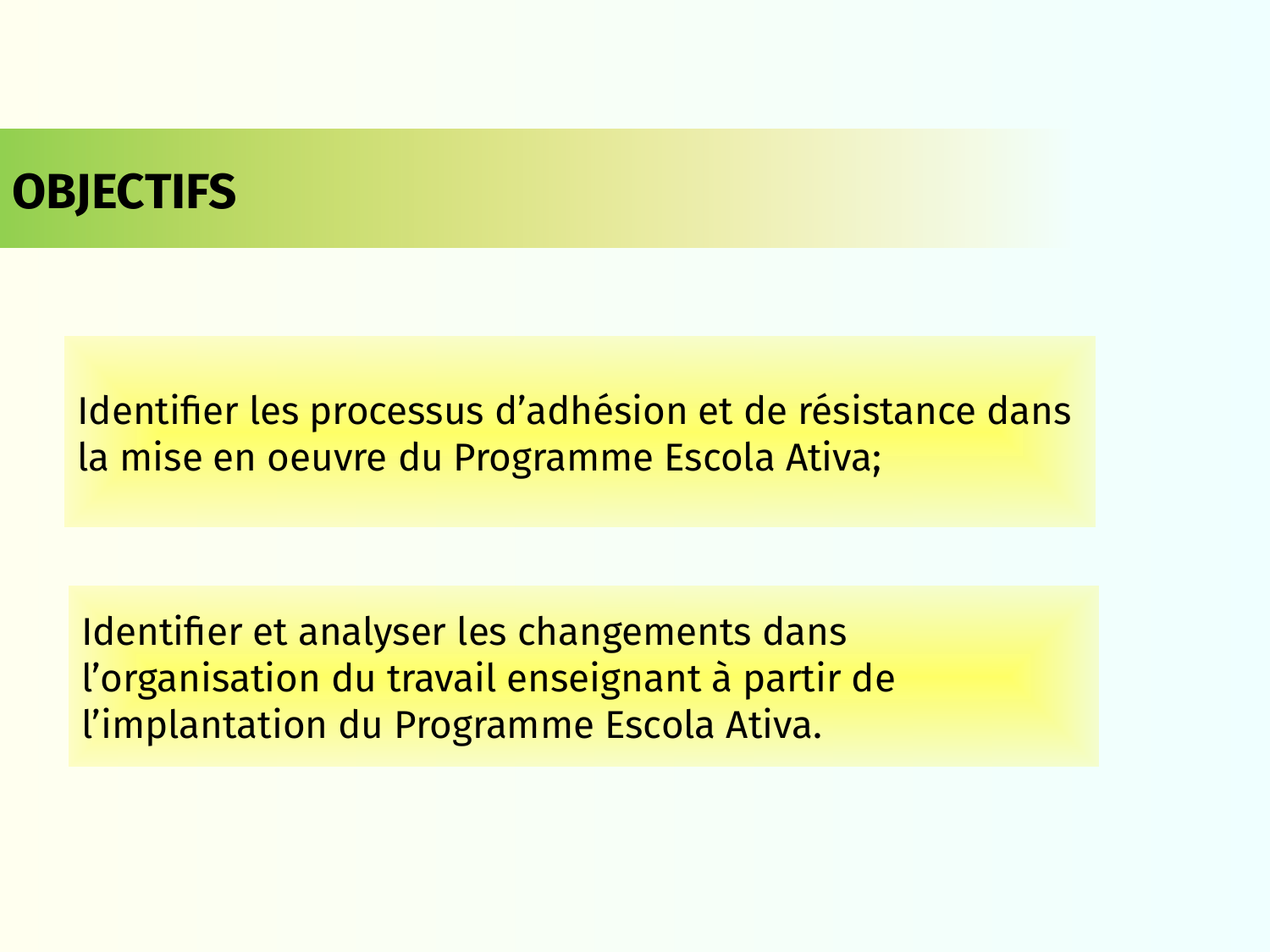

OBJECTIFS
Identifier les processus d’adhésion et de résistance dans la mise en oeuvre du Programme Escola Ativa;
Identifier et analyser les changements dans l’organisation du travail enseignant à partir de l’implantation du Programme Escola Ativa.